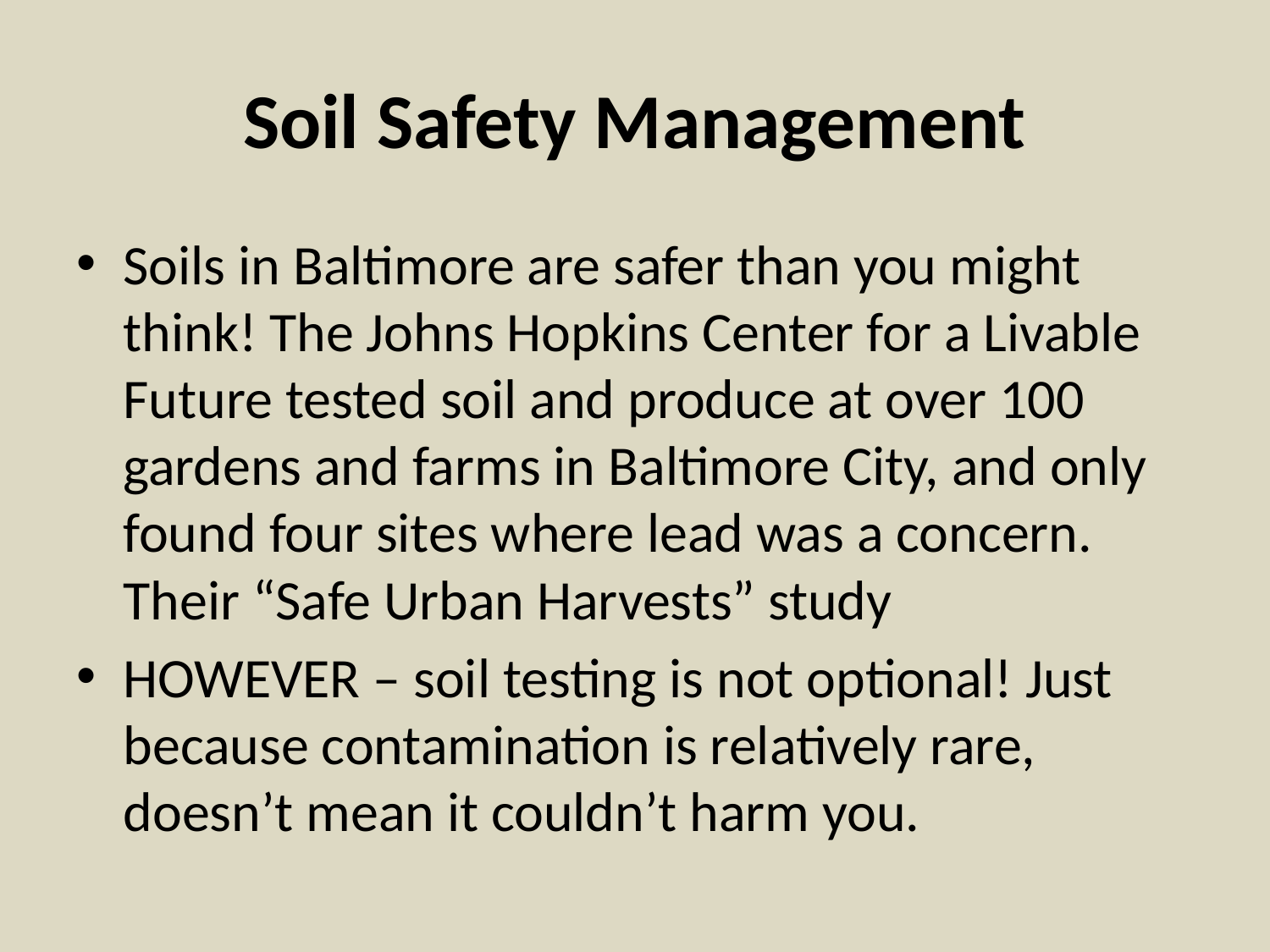

# Soil Safety Management
Soils in Baltimore are safer than you might think! The Johns Hopkins Center for a Livable Future tested soil and produce at over 100 gardens and farms in Baltimore City, and only found four sites where lead was a concern. Their “Safe Urban Harvests” study
HOWEVER – soil testing is not optional! Just because contamination is relatively rare, doesn’t mean it couldn’t harm you.